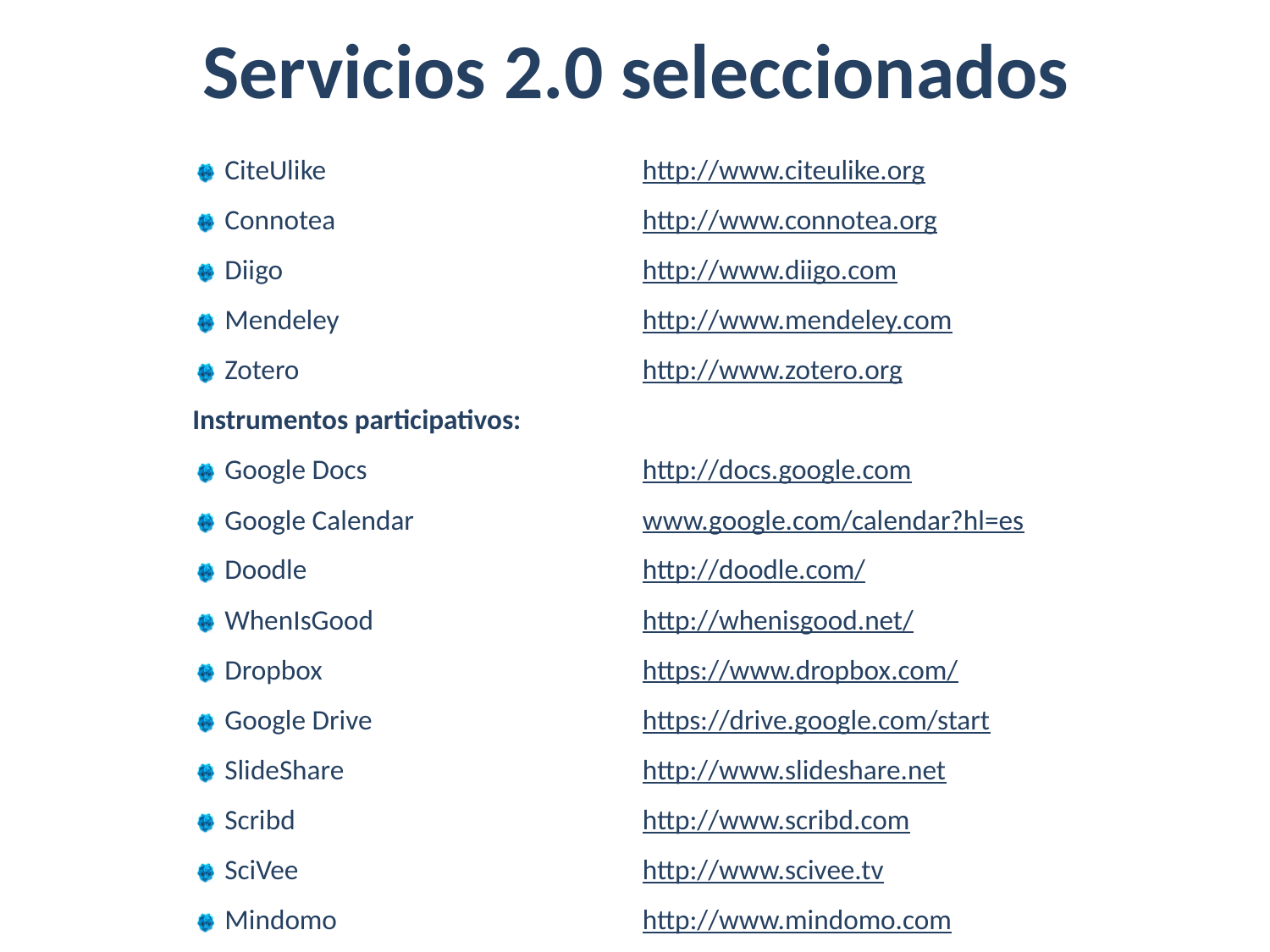

# Servicios 2.0 seleccionados
| CiteUlike | http://www.citeulike.org |
| --- | --- |
| Connotea | http://www.connotea.org |
| Diigo | http://www.diigo.com |
| Mendeley | http://www.mendeley.com |
| Zotero | http://www.zotero.org |
| Instrumentos participativos: |  |
| Google Docs | http://docs.google.com |
| Google Calendar | www.google.com/calendar?hl=es |
| Doodle | http://doodle.com/ |
| WhenIsGood | http://whenisgood.net/ |
| Dropbox | https://www.dropbox.com/ |
| Google Drive | https://drive.google.com/start |
| SlideShare | http://www.slideshare.net |
| Scribd | http://www.scribd.com |
| SciVee | http://www.scivee.tv |
| Mindomo | http://www.mindomo.com |